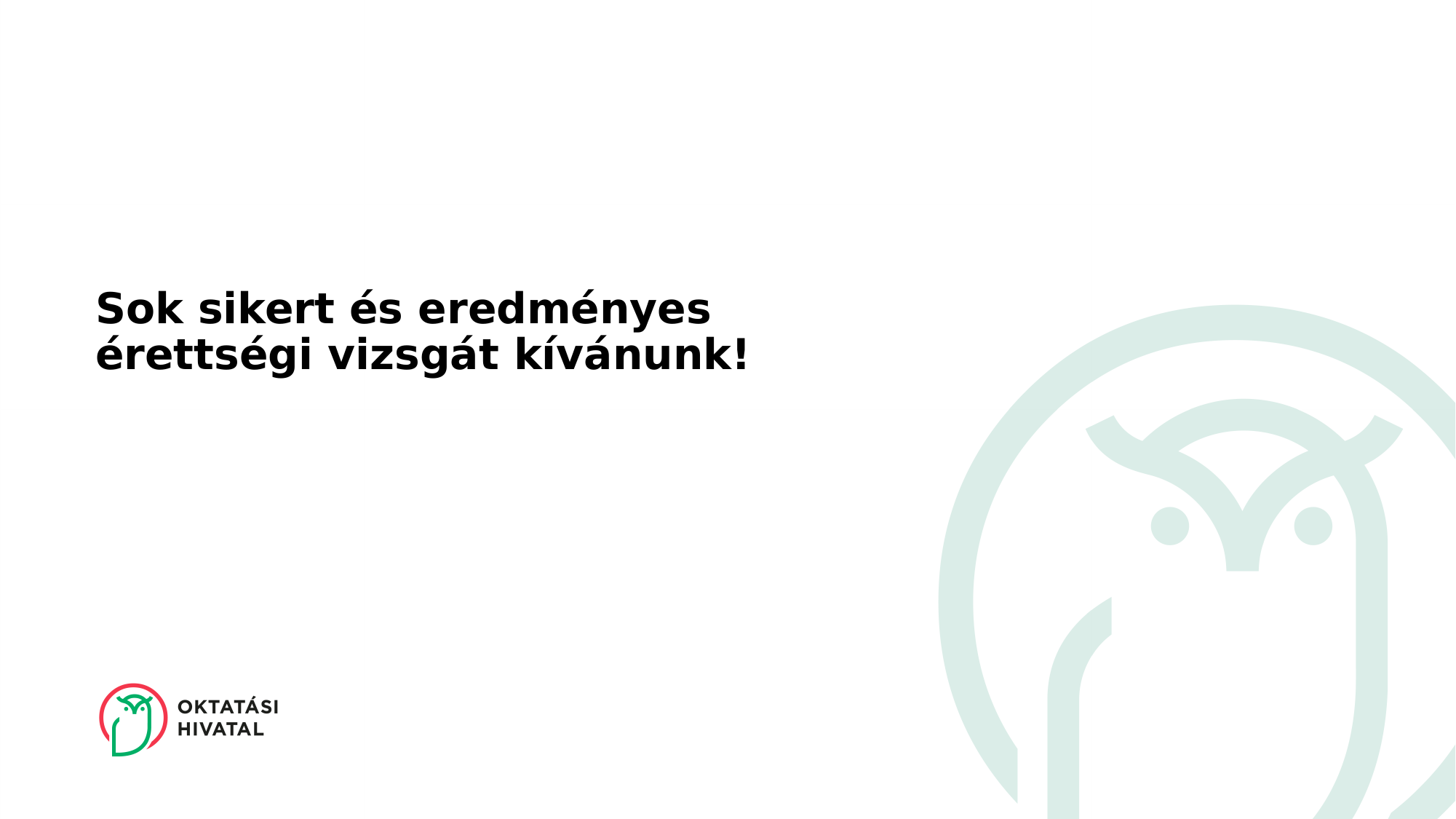

# Sok sikert és eredményes érettségi vizsgát kívánunk!